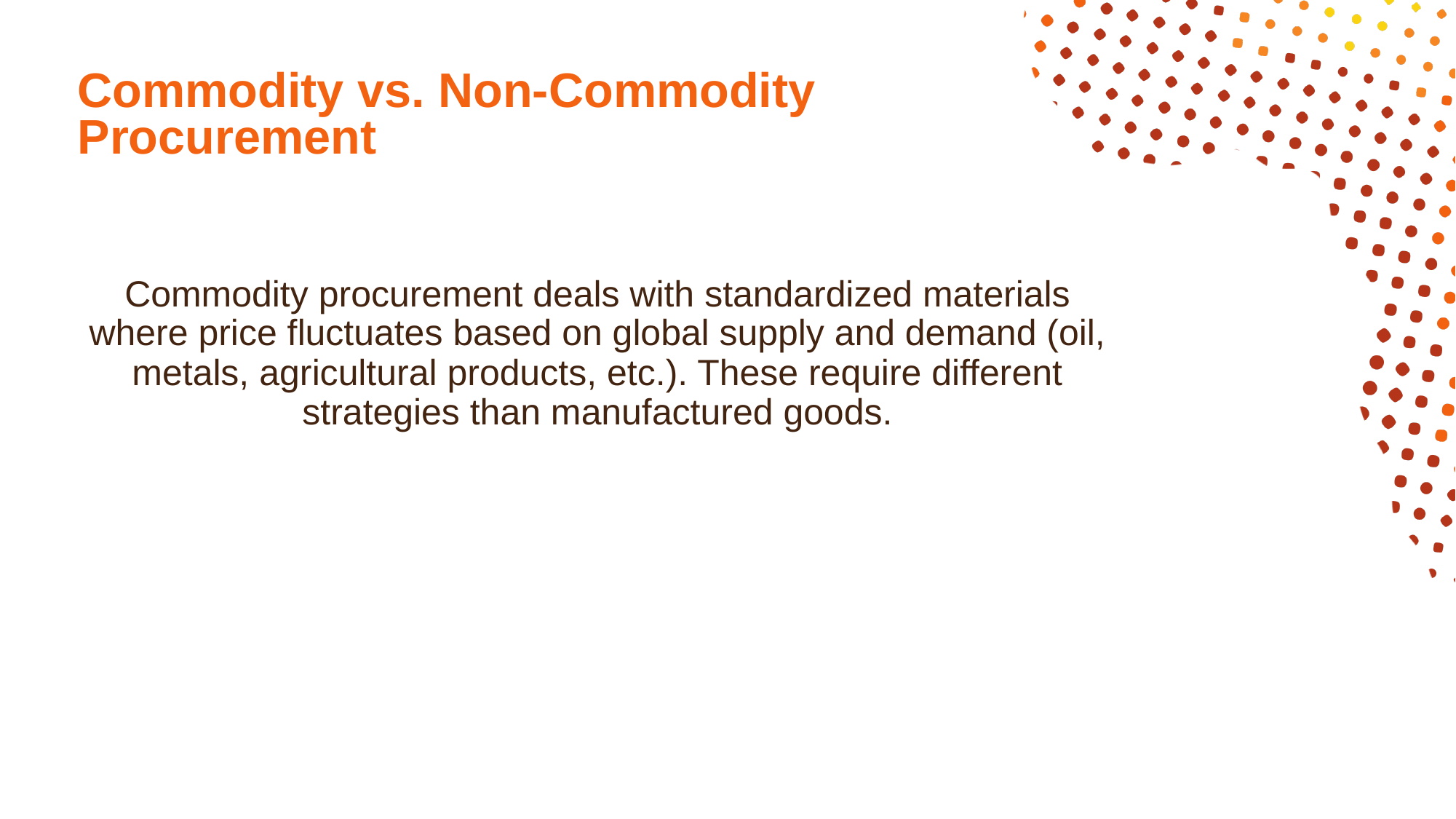

# Commodity vs. Non-Commodity Procurement
Commodity procurement deals with standardized materials where price fluctuates based on global supply and demand (oil, metals, agricultural products, etc.). These require different strategies than manufactured goods.